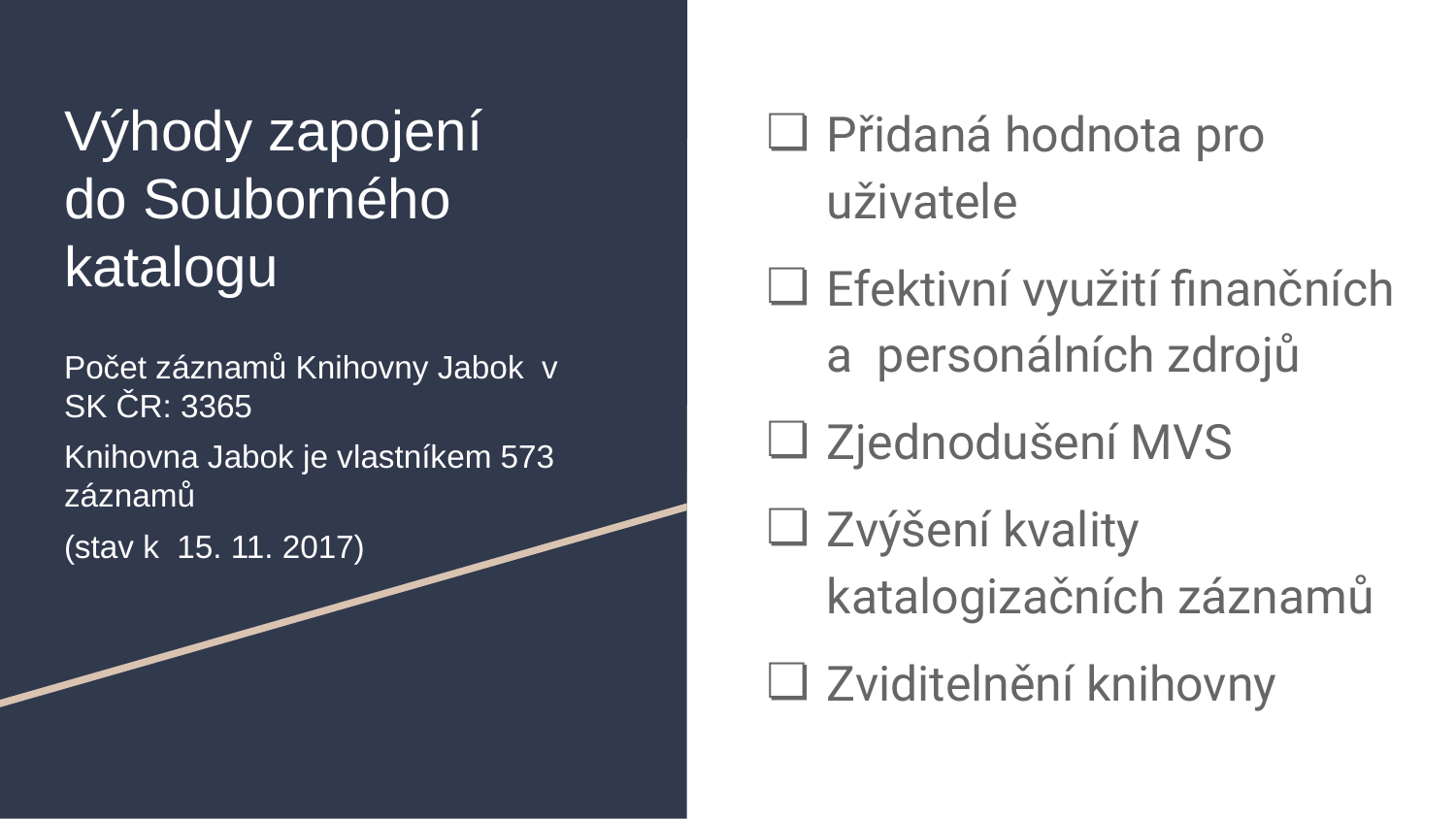

# Výhody zapojení
do Souborného katalogu
Přidaná hodnota pro uživatele
Efektivní využití finančních a  personálních zdrojů
Zjednodušení MVS
Zvýšení kvality katalogizačních záznamů
Zviditelnění knihovny
Počet záznamů Knihovny Jabok  v SK ČR: 3365
Knihovna Jabok je vlastníkem 573  záznamů
(stav k  15. 11. 2017)